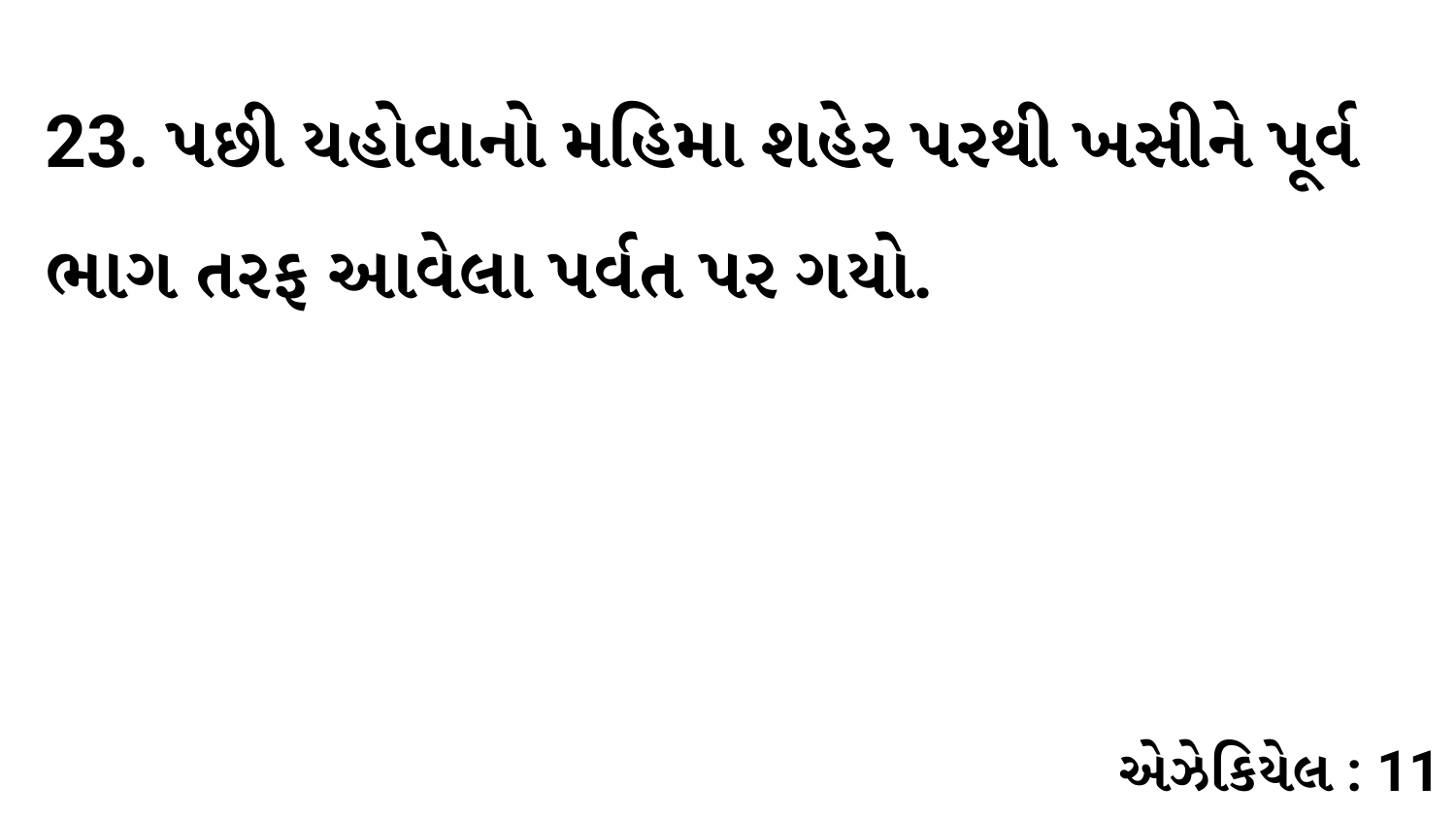

23. પછી યહોવાનો મહિમા શહેર પરથી ખસીને પૂર્વ ભાગ તરફ આવેલા પર્વત પર ગયો.
એઝેકિયેલ : 11